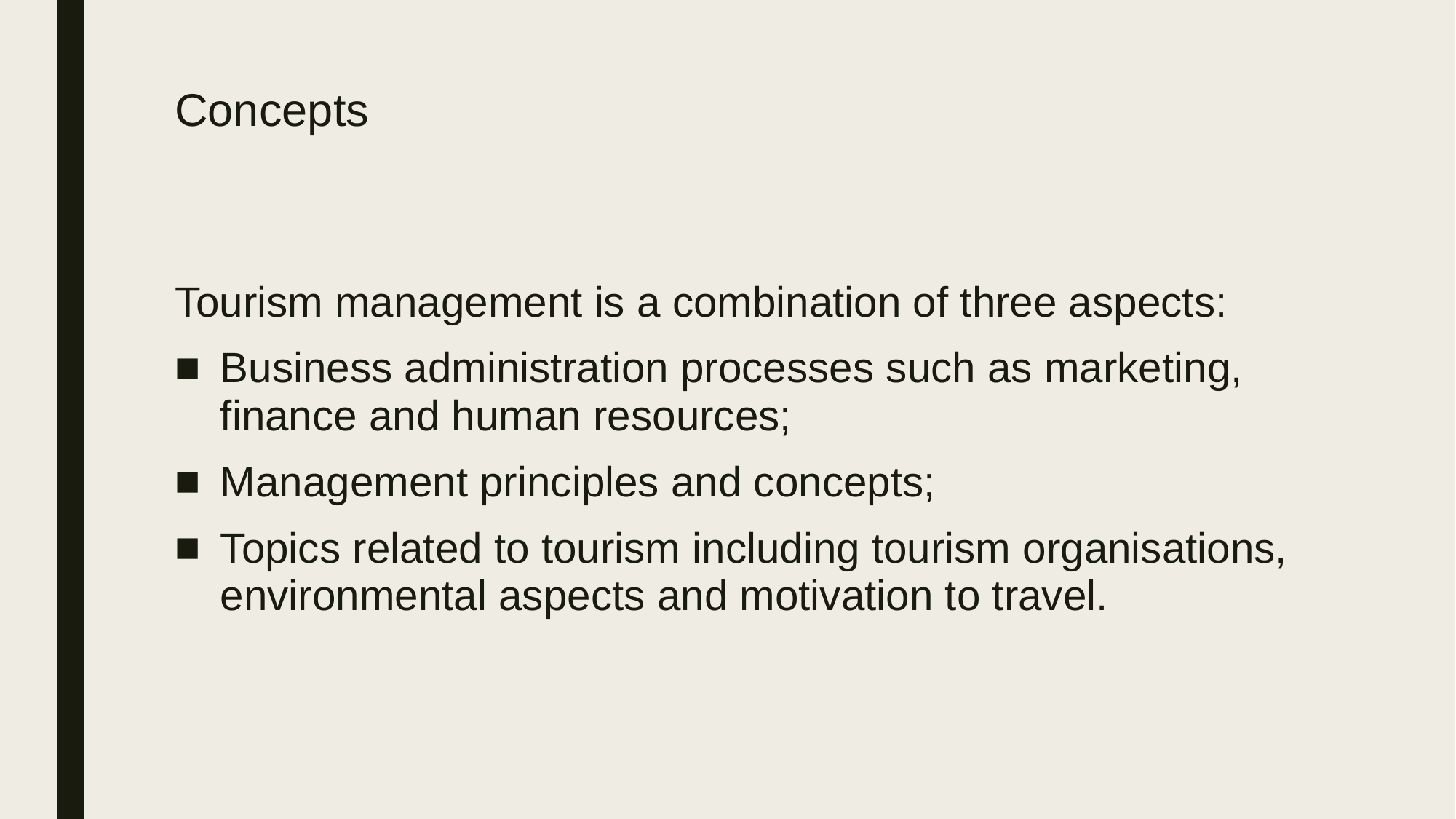

# Concepts
Tourism management is a combination of three aspects:
Business administration processes such as marketing, finance and human resources;
Management principles and concepts;
Topics related to tourism including tourism organisations, environmental aspects and motivation to travel.